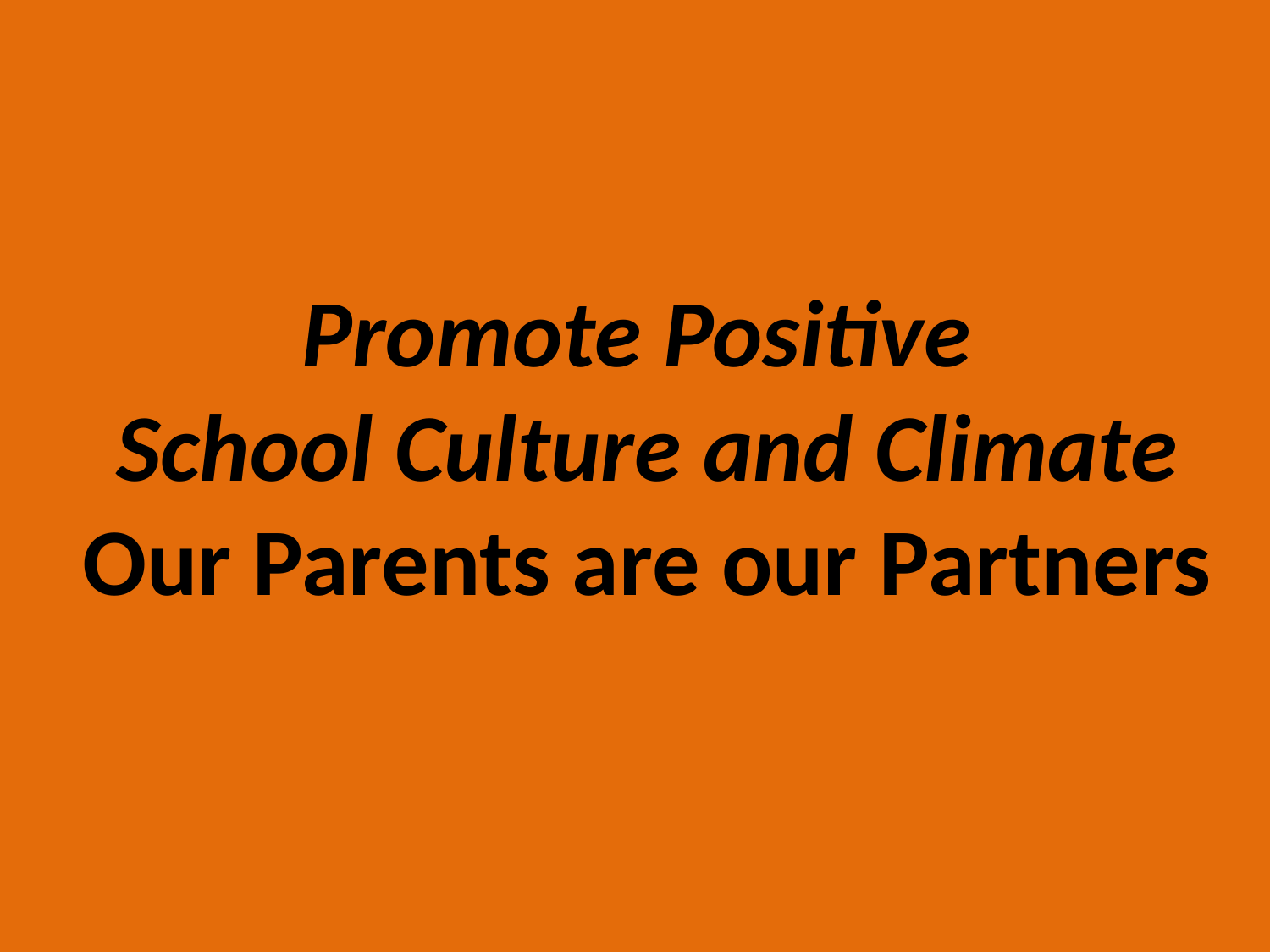

Promote Positive
School Culture and Climate
Our Parents are our Partners